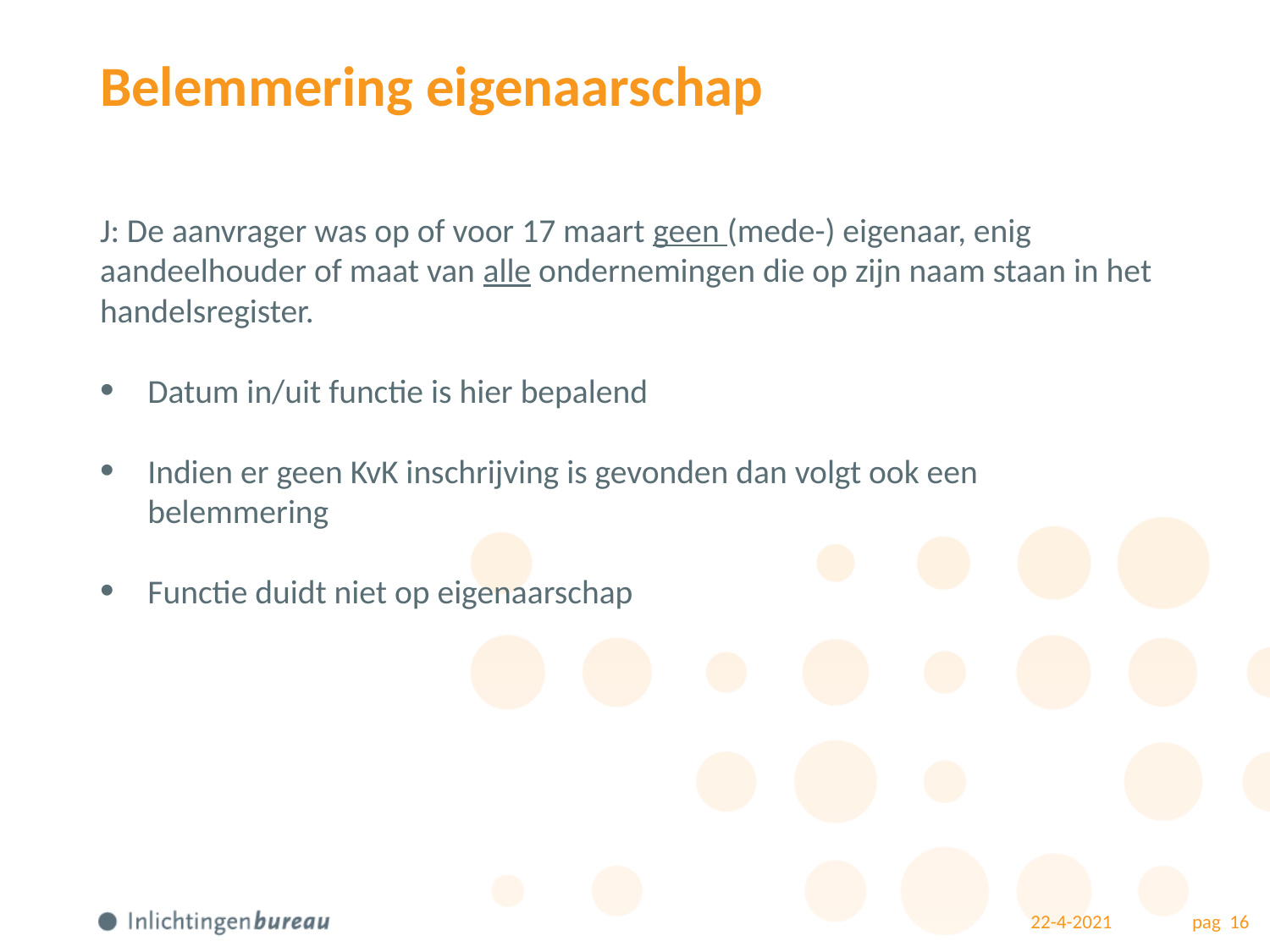

# Belemmering eigenaarschap
J: De aanvrager was op of voor 17 maart geen (mede-) eigenaar, enig aandeelhouder of maat van alle ondernemingen die op zijn naam staan in het handelsregister.

Datum in/uit functie is hier bepalend

Indien er geen KvK inschrijving is gevonden dan volgt ook een belemmering

Functie duidt niet op eigenaarschap

22-4-2021